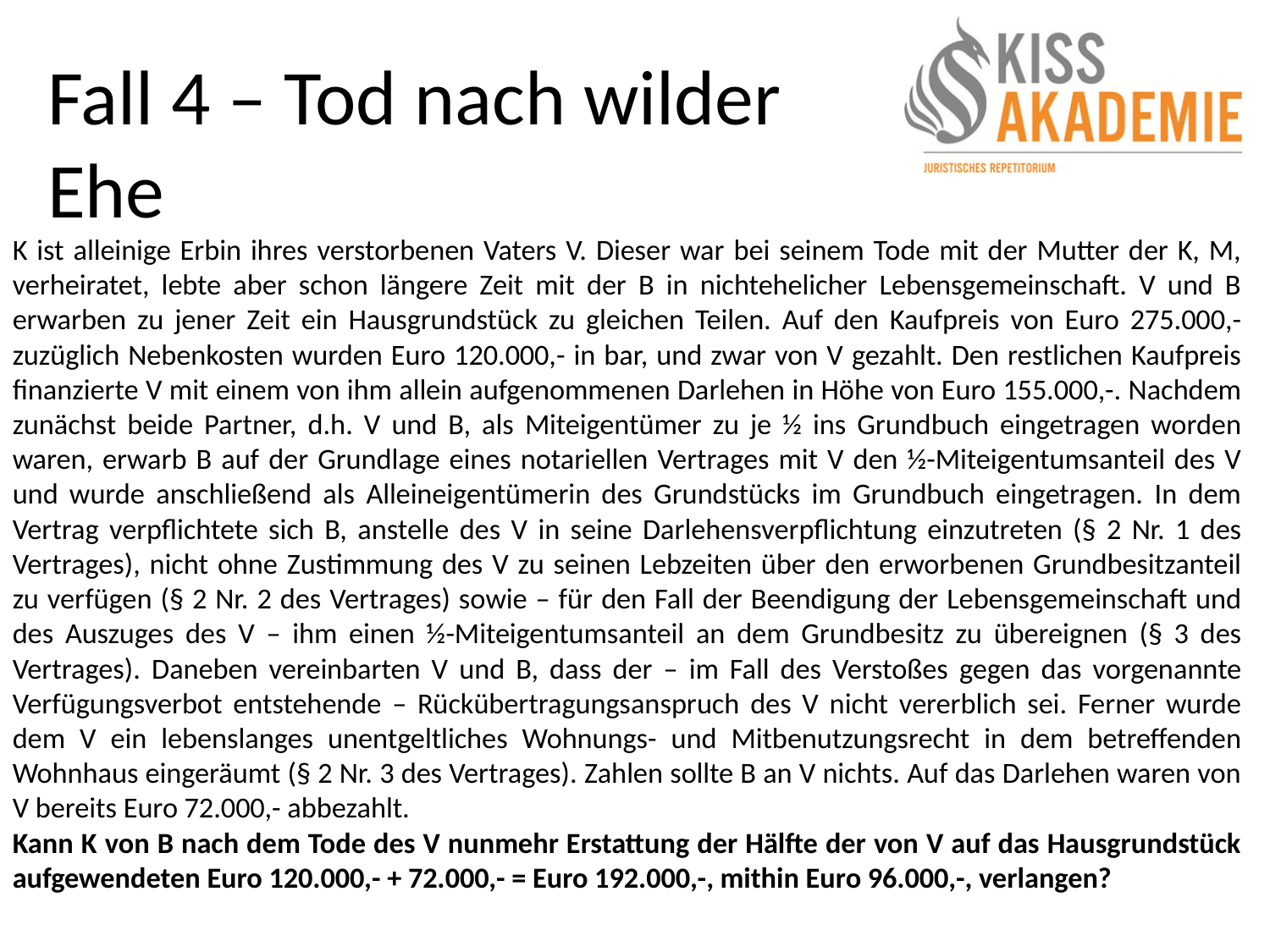

# Fall 4 – Tod nach wilder Ehe
K ist alleinige Erbin ihres verstorbenen Vaters V. Dieser war bei seinem Tode mit der Mutter der K, M, verheiratet, lebte aber schon längere Zeit mit der B in nichtehelicher Lebensgemeinschaft. V und B erwarben zu jener Zeit ein Hausgrundstück zu gleichen Teilen. Auf den Kaufpreis von Euro 275.000,- zuzüglich Nebenkosten wurden Euro 120.000,- in bar, und zwar von V gezahlt. Den restlichen Kaufpreis finanzierte V mit einem von ihm allein aufgenommenen Darlehen in Höhe von Euro 155.000,-. Nachdem zunächst beide Partner, d.h. V und B, als Miteigentümer zu je ½ ins Grundbuch eingetragen worden waren, erwarb B auf der Grundlage eines notariellen Vertrages mit V den ½-Miteigentumsanteil des V und wurde anschließend als Alleineigentümerin des Grundstücks im Grundbuch eingetragen. In dem Vertrag verpflichtete sich B, anstelle des V in seine Darlehensverpflichtung einzutreten (§ 2 Nr. 1 des Vertrages), nicht ohne Zustimmung des V zu seinen Lebzeiten über den erworbenen Grundbesitzanteil zu verfügen (§ 2 Nr. 2 des Vertrages) sowie – für den Fall der Beendigung der Lebensgemeinschaft und des Auszuges des V – ihm einen ½-Miteigentumsanteil an dem Grundbesitz zu übereignen (§ 3 des Vertrages). Daneben vereinbarten V und B, dass der – im Fall des Verstoßes gegen das vorgenannte Verfügungsverbot entstehende – Rückübertragungsanspruch des V nicht vererblich sei. Ferner wurde dem V ein lebenslanges unentgeltliches Wohnungs- und Mitbenutzungsrecht in dem betreffenden Wohnhaus eingeräumt (§ 2 Nr. 3 des Vertrages). Zahlen sollte B an V nichts. Auf das Darlehen waren von V bereits Euro 72.000,- abbezahlt.
Kann K von B nach dem Tode des V nunmehr Erstattung der Hälfte der von V auf das Hausgrundstück aufgewendeten Euro 120.000,- + 72.000,- = Euro 192.000,-, mithin Euro 96.000,-, verlangen?